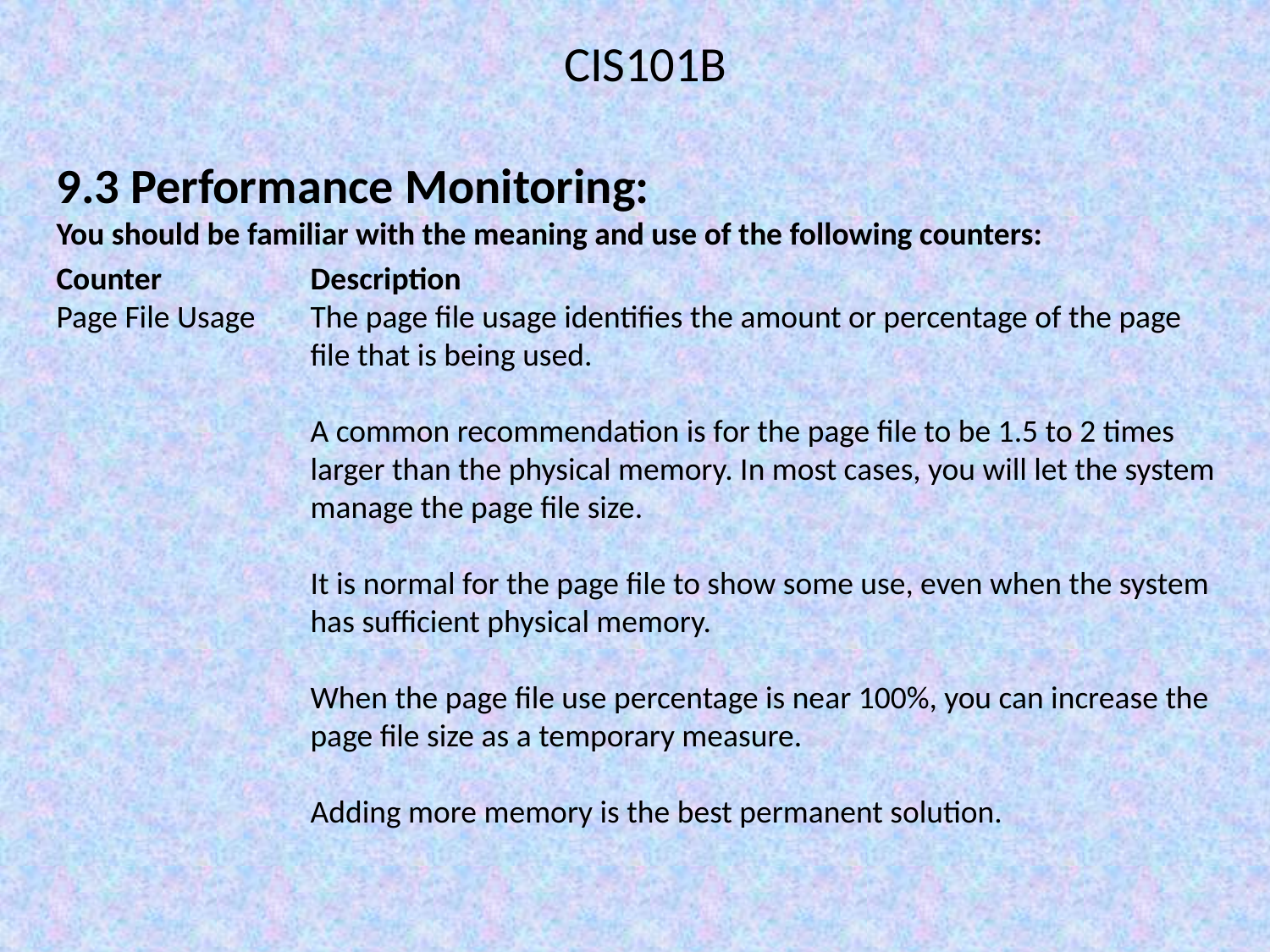

CIS101B
9.3 Performance Monitoring:
You should be familiar with the meaning and use of the following counters:

Counter		Description
Page File Usage	The page file usage identifies the amount or percentage of the page 			file that is being used.

		A common recommendation is for the page file to be 1.5 to 2 times 			larger than the physical memory. In most cases, you will let the system 		manage the page file size.

		It is normal for the page file to show some use, even when the system 		has sufficient physical memory.

		When the page file use percentage is near 100%, you can increase the 		page file size as a temporary measure.

		Adding more memory is the best permanent solution.